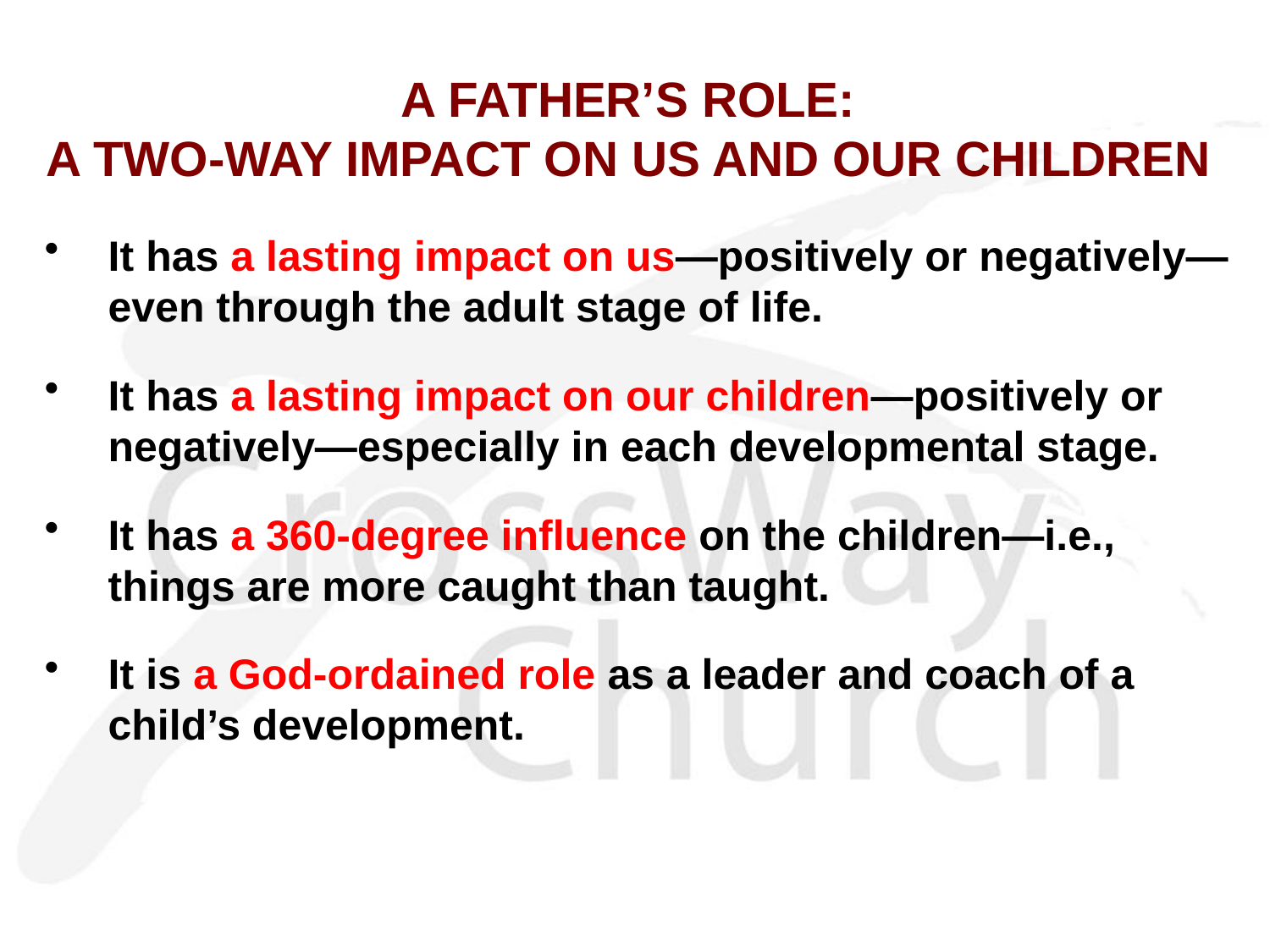

# A FATHER’S ROLE: A TWO-WAY IMPACT ON US AND OUR CHILDREN
It has a lasting impact on us—positively or negatively—even through the adult stage of life.

It has a lasting impact on our children—positively or negatively—especially in each developmental stage.

It has a 360-degree influence on the children—i.e., things are more caught than taught.

It is a God-ordained role as a leader and coach of a child’s development.